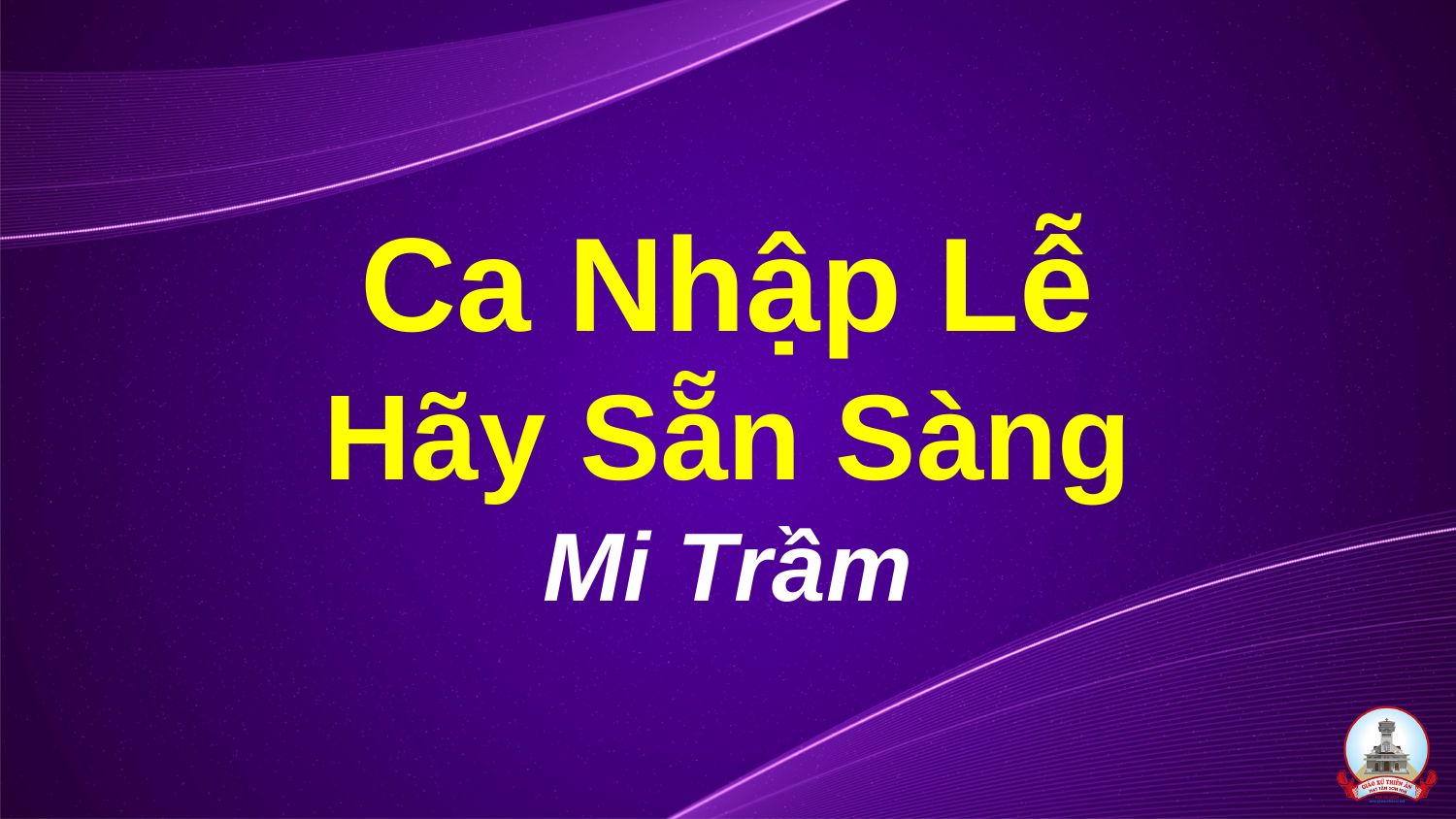

# Ca Nhập Lễ Hãy Sẵn Sàng Mi Trầm